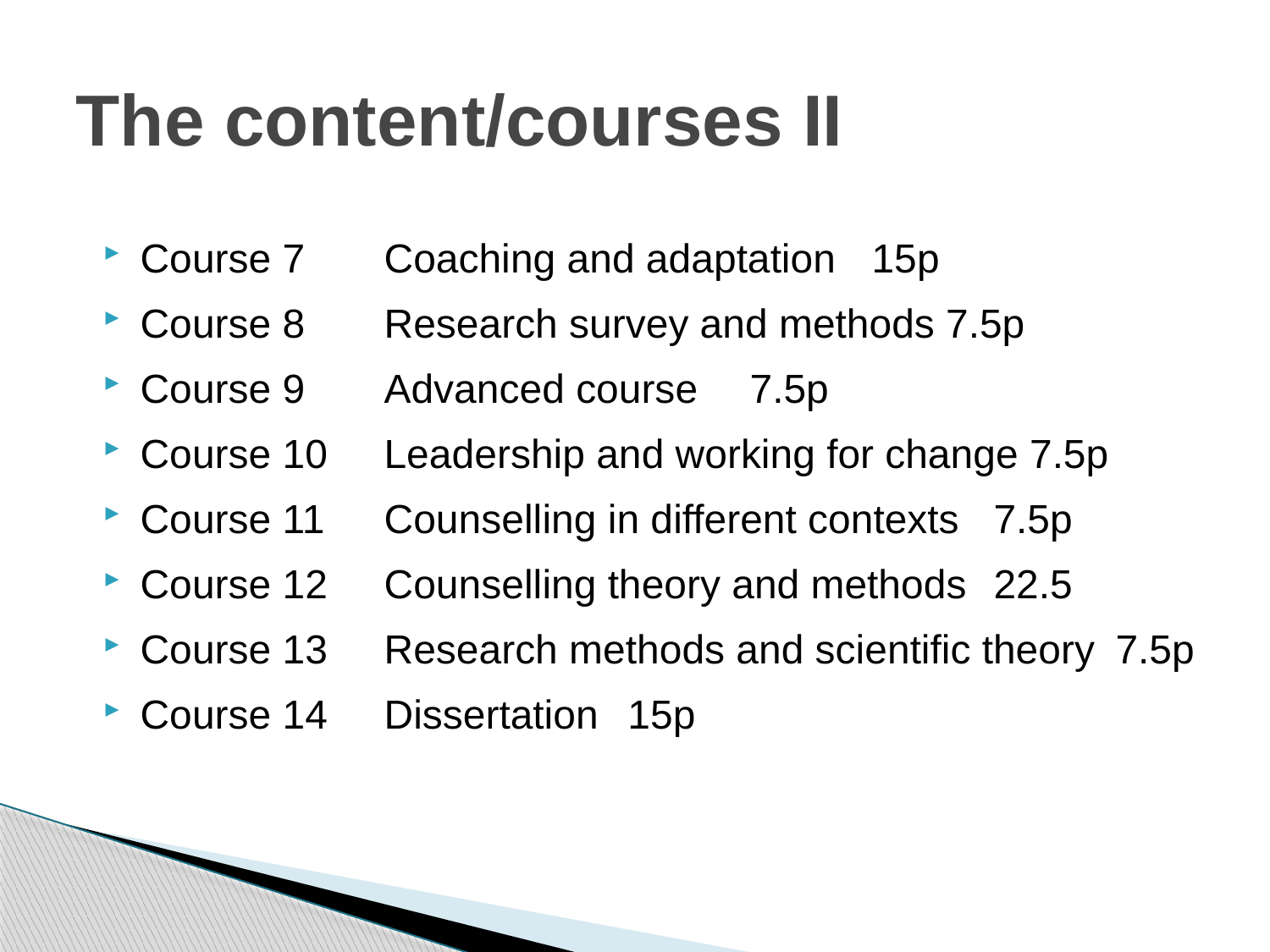

# The content/courses II
Course 7	Coaching and adaptation	15p
Course 8	Research survey and methods 7.5p
Course 9	Advanced course		7.5p
Course 10	Leadership and working for change 7.5p
Course 11	Counselling in different contexts	7.5p
Course 12	Counselling theory and methods	22.5
Course 13	Research methods and scientific theory	7.5p
Course 14	Dissertation	15p